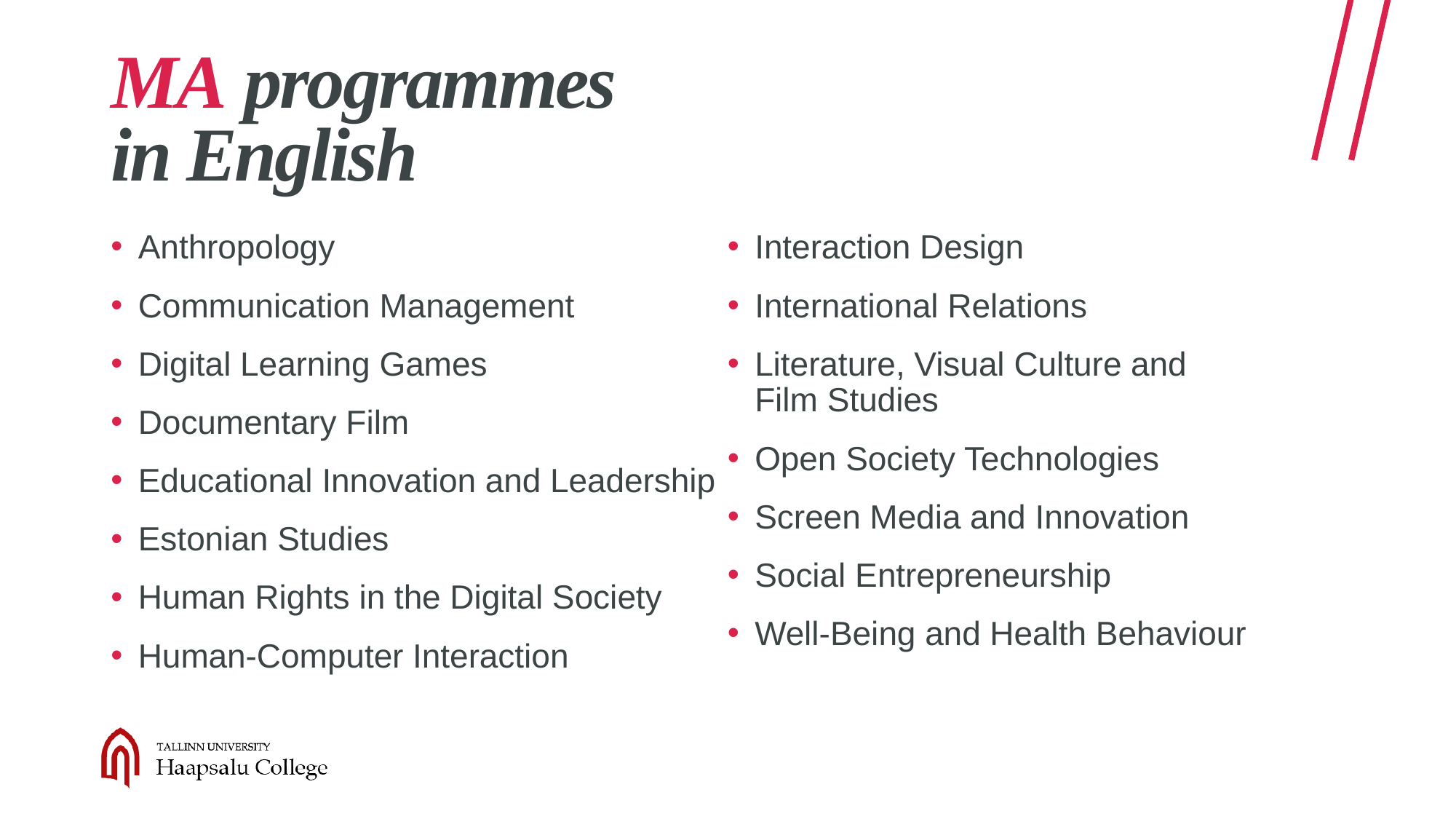

# MA programmes in English
Anthropology
Communication Management
Digital Learning Games
Documentary Film
Educational Innovation and Leadership
Estonian Studies
Human Rights in the Digital Society
Human-Computer Interaction
Interaction Design
International Relations
Literature, Visual Culture and
Film Studies
Open Society Technologies
Screen Media and Innovation
Social Entrepreneurship
Well-Being and Health Behaviour